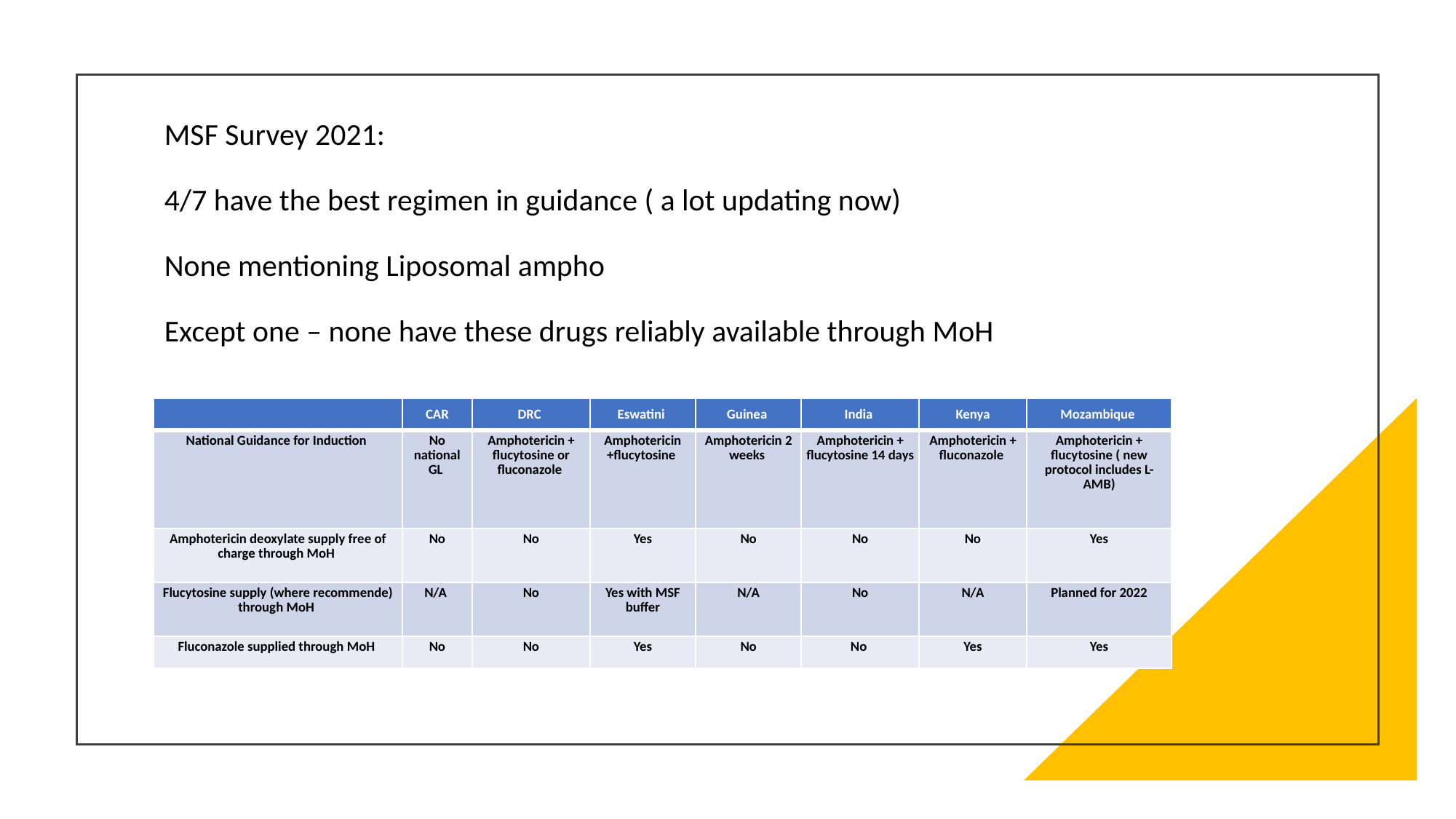

# MSF Survey 2021: 4/7 have the best regimen in guidance ( a lot updating now) None mentioning Liposomal ampho Except one – none have these drugs reliably available through MoH
|  | CAR | DRC | Eswatini | Guinea | India | Kenya | Mozambique |
| --- | --- | --- | --- | --- | --- | --- | --- |
| National Guidance for Induction | No national GL | Amphotericin + flucytosine or fluconazole | Amphotericin +flucytosine | Amphotericin 2 weeks | Amphotericin + flucytosine 14 days | Amphotericin + fluconazole | Amphotericin + flucytosine ( new protocol includes L-AMB) |
| Amphotericin deoxylate supply free of charge through MoH | No | No | Yes | No | No | No | Yes |
| Flucytosine supply (where recommende) through MoH | N/A | No | Yes with MSF buffer | N/A | No | N/A | Planned for 2022 |
| Fluconazole supplied through MoH | No | No | Yes | No | No | Yes | Yes |